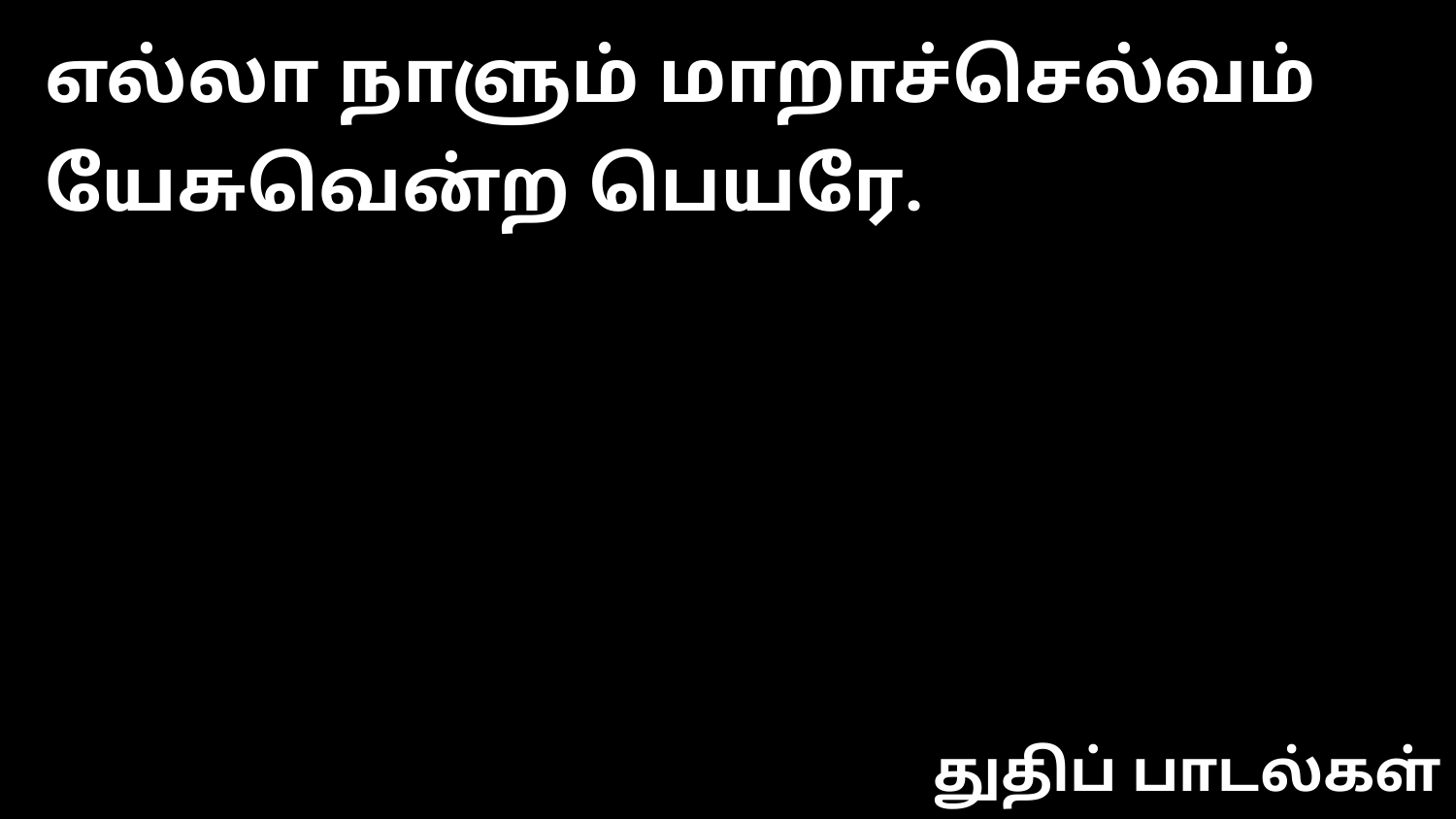

எல்லா நாளும் மாறாச்செல்வம் யேசுவென்ற பெயரே.
துதிப் பாடல்கள்